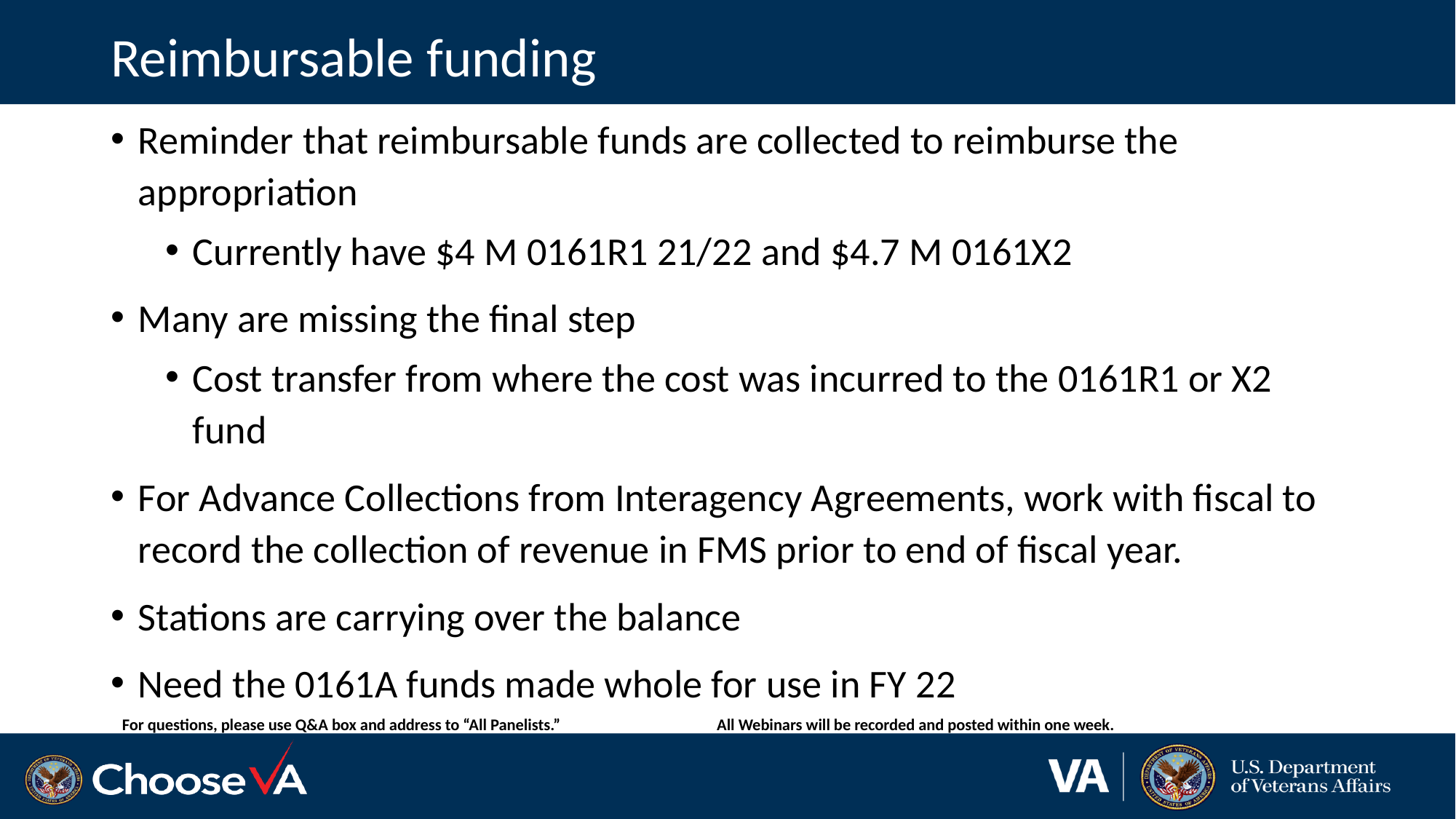

# Reimbursable funding
Reminder that reimbursable funds are collected to reimburse the appropriation
Currently have $4 M 0161R1 21/22 and $4.7 M 0161X2
Many are missing the final step
Cost transfer from where the cost was incurred to the 0161R1 or X2 fund
For Advance Collections from Interagency Agreements, work with fiscal to record the collection of revenue in FMS prior to end of fiscal year.
Stations are carrying over the balance
Need the 0161A funds made whole for use in FY 22

For questions, please use Q&A box and address to “All Panelists.”                                           All Webinars will be recorded and posted within one week.